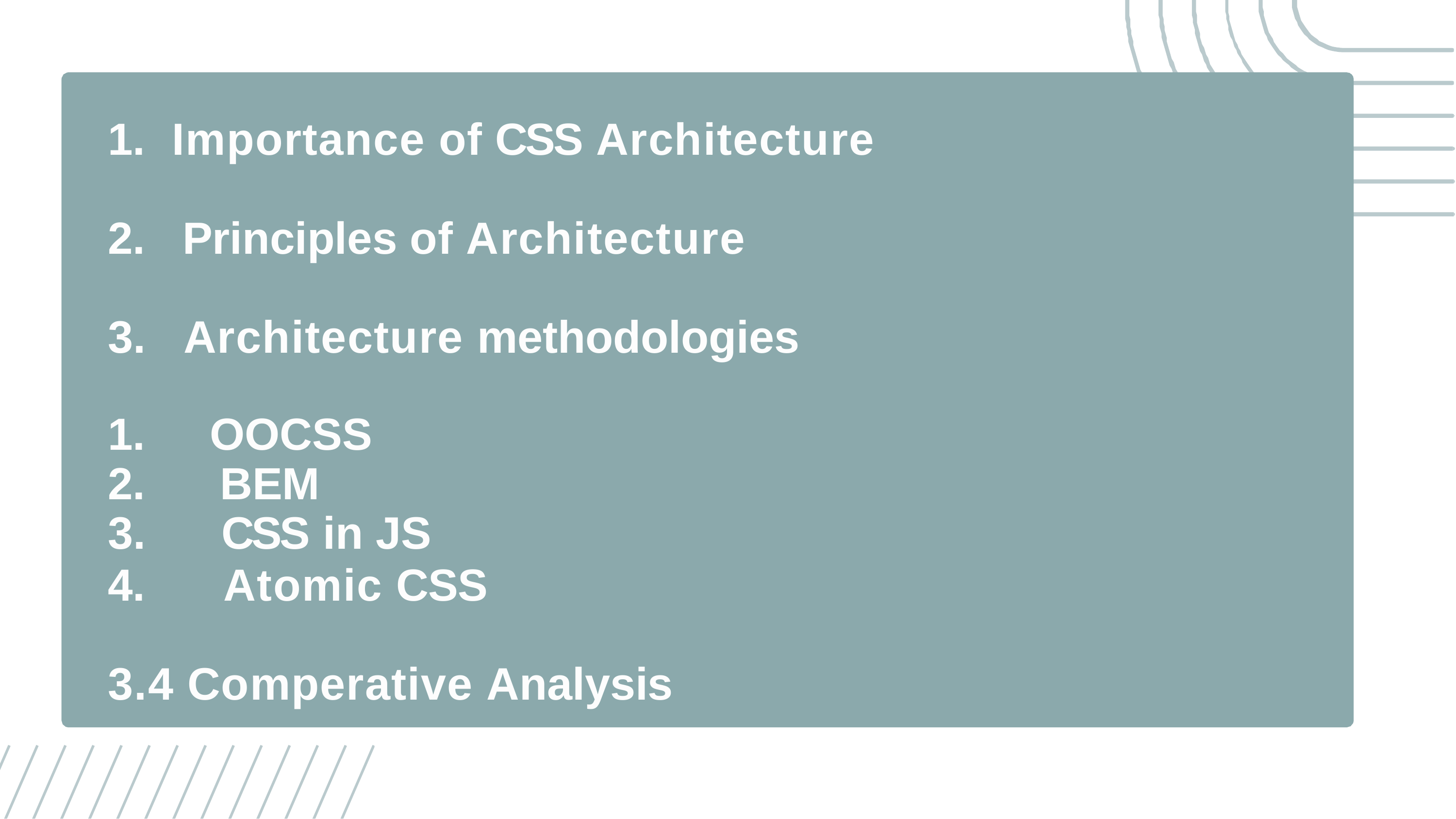

Importance of CSS Architecture
Principles of Architecture
Architecture methodologies
OOCSS
BEM
CSS in JS
Atomic CSS
3.4 Comperative Analysis